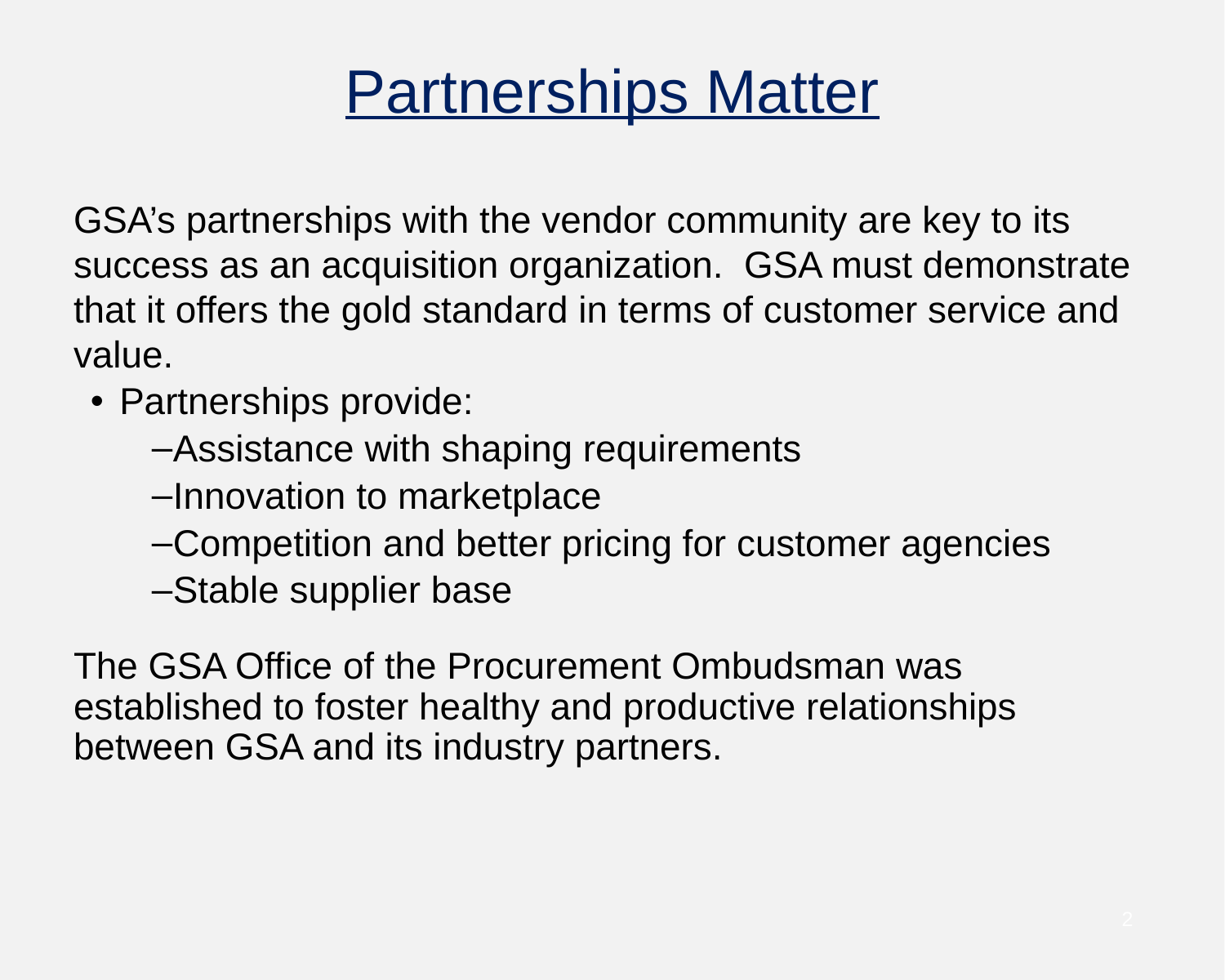

# Partnerships Matter
GSA’s partnerships with the vendor community are key to its success as an acquisition organization.  GSA must demonstrate that it offers the gold standard in terms of customer service and value.
Partnerships provide:
Assistance with shaping requirements
Innovation to marketplace
Competition and better pricing for customer agencies
Stable supplier base

The GSA Office of the Procurement Ombudsman was established to foster healthy and productive relationships between GSA and its industry partners.

2